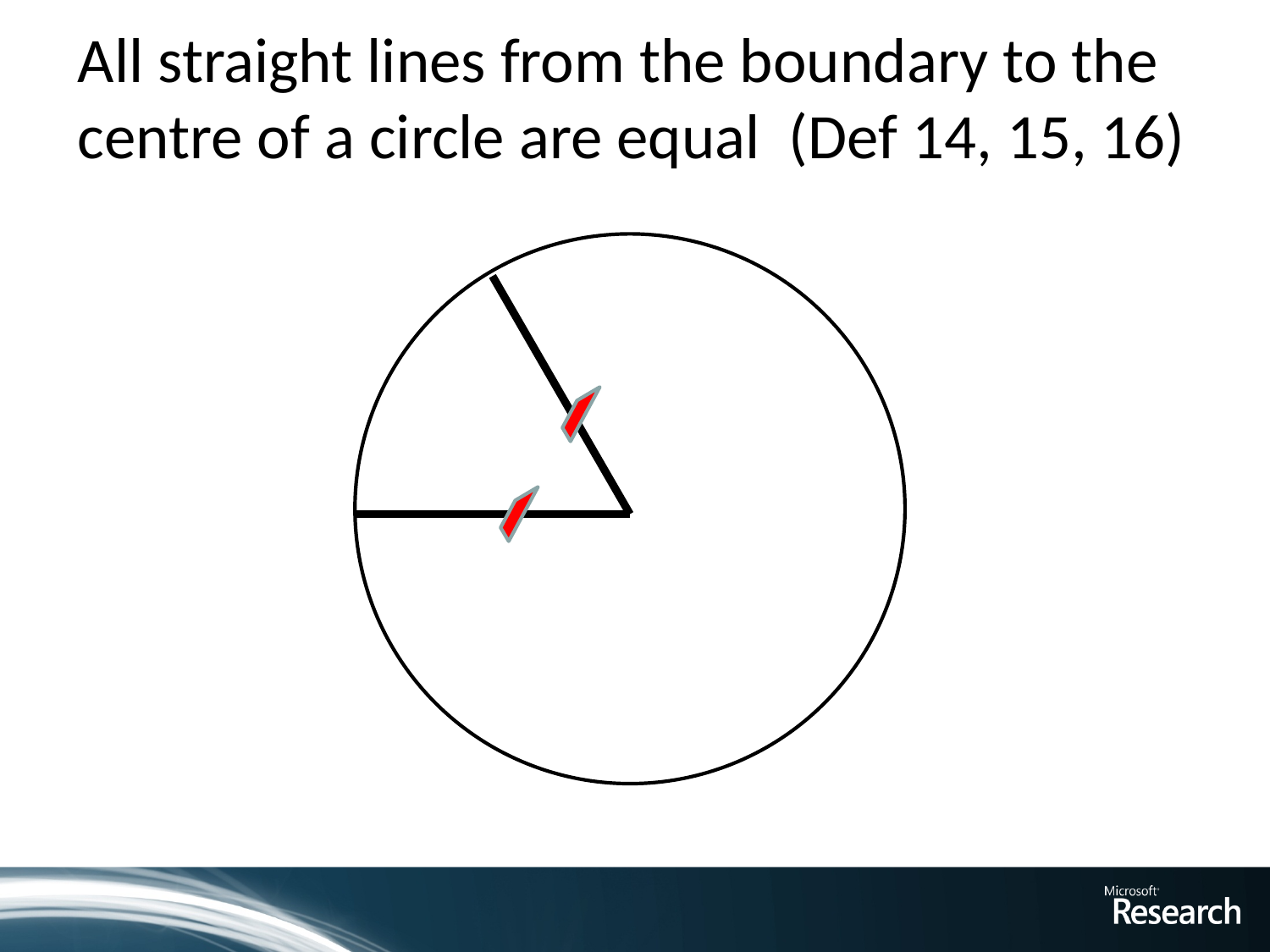

# All straight lines from the boundary to the centre of a circle are equal  (Def 14, 15, 16)